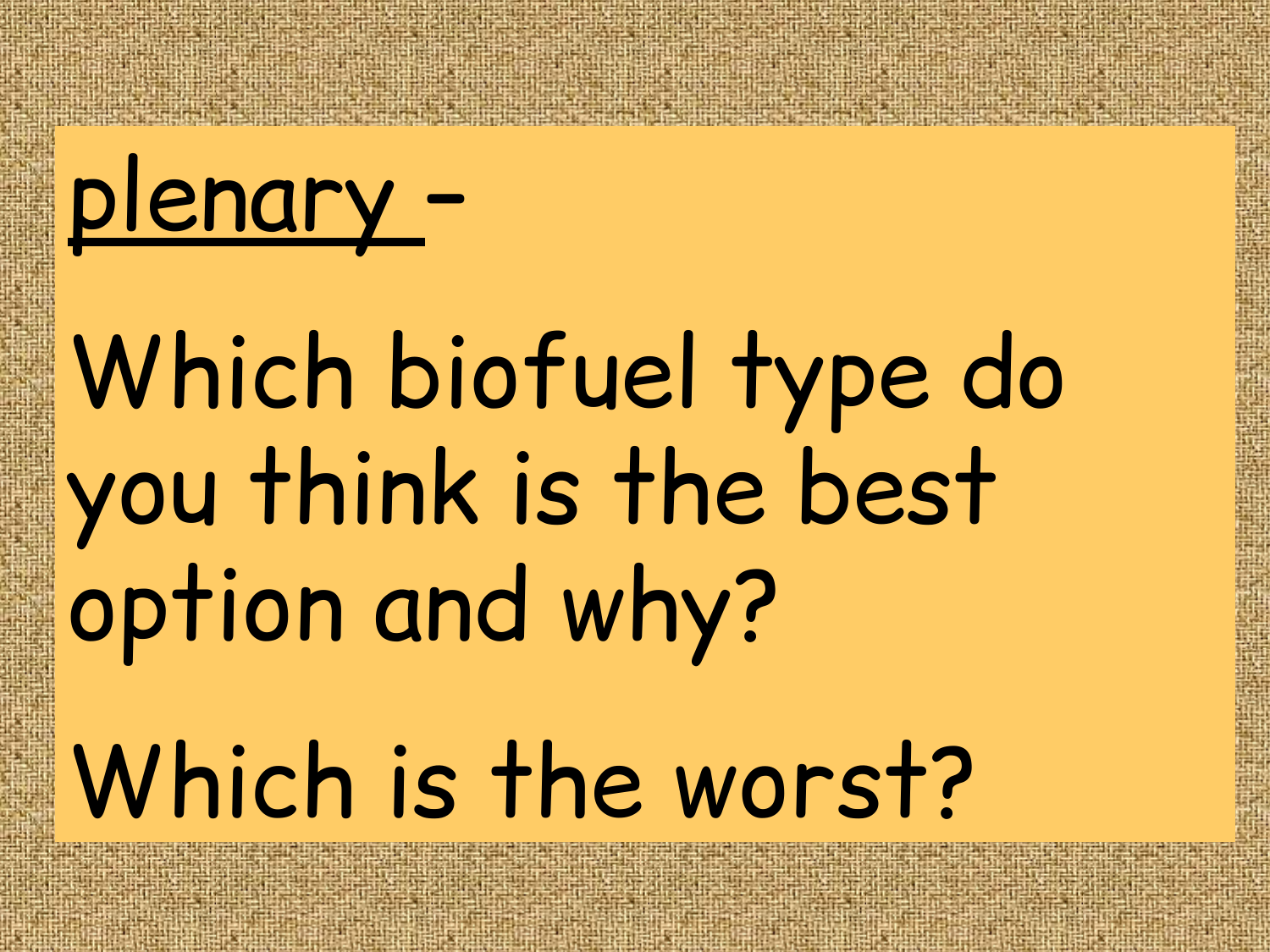

plenary –
Which biofuel type do you think is the best option and why?
Which is the worst?